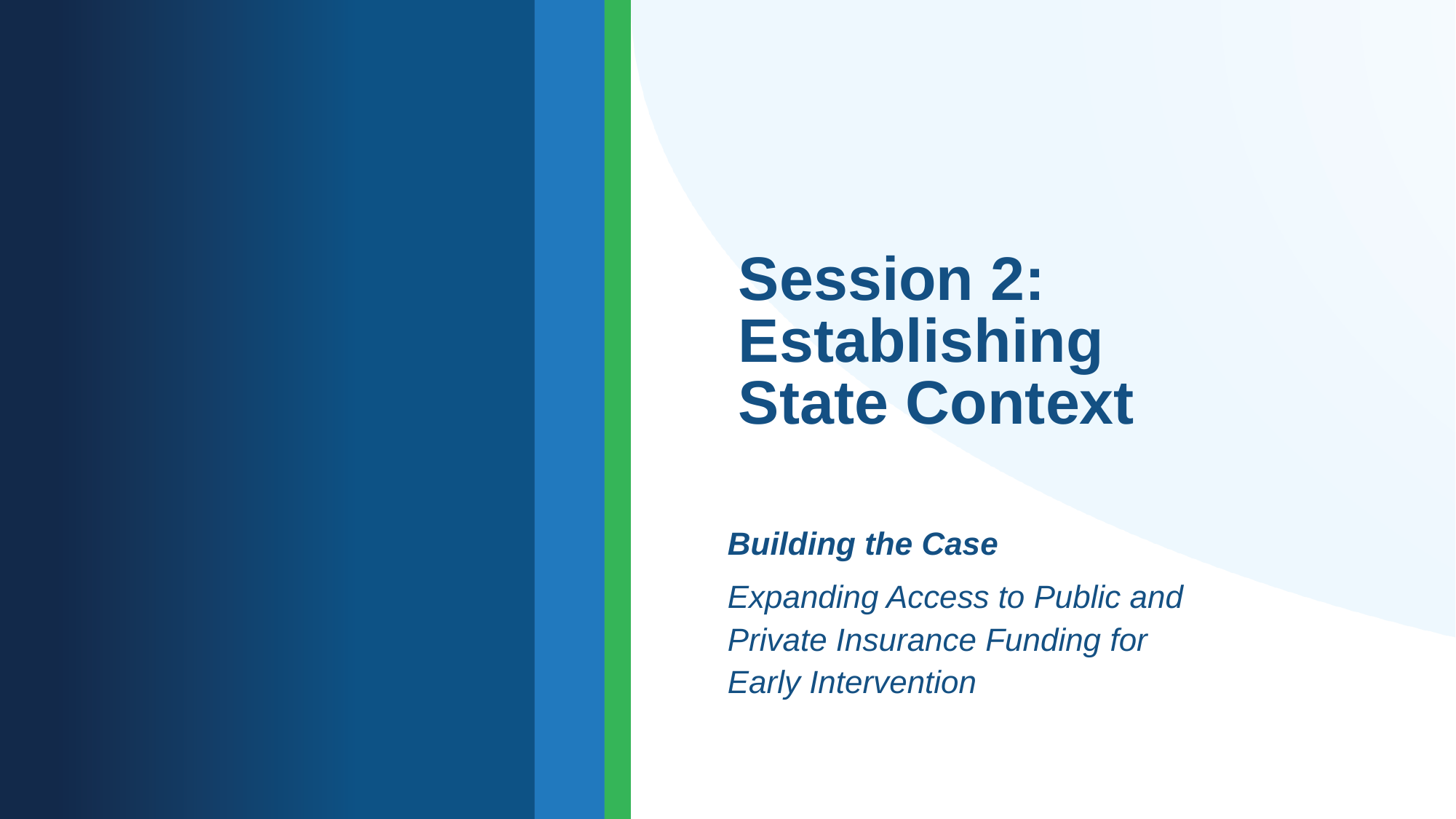

# Session 2: Establishing State Context
Building the Case
Expanding Access to Public and Private Insurance Funding for Early Intervention